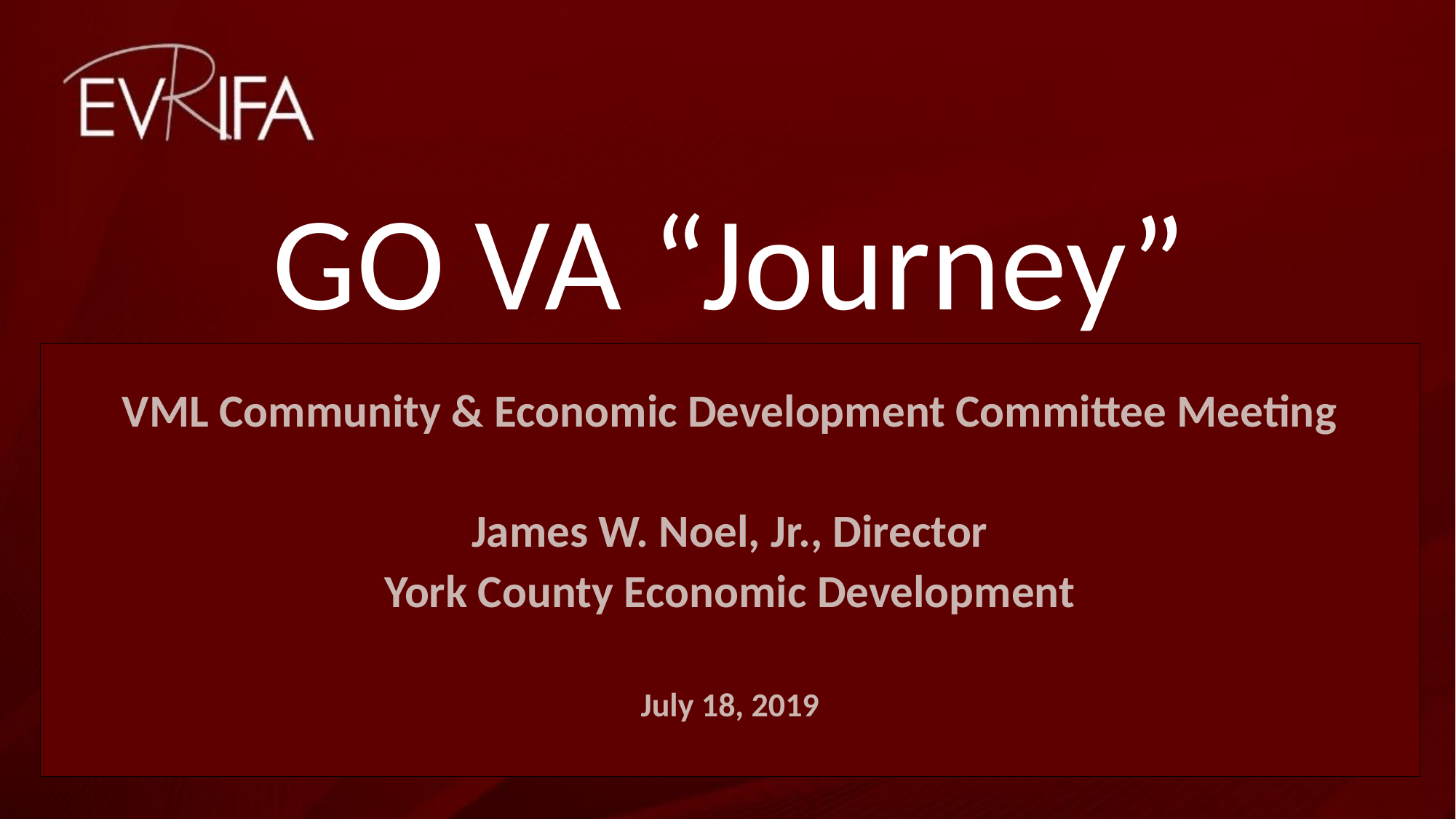

# GO VA “Journey”
VML Community & Economic Development Committee Meeting

James W. Noel, Jr., Director
York County Economic Development

July 18, 2019